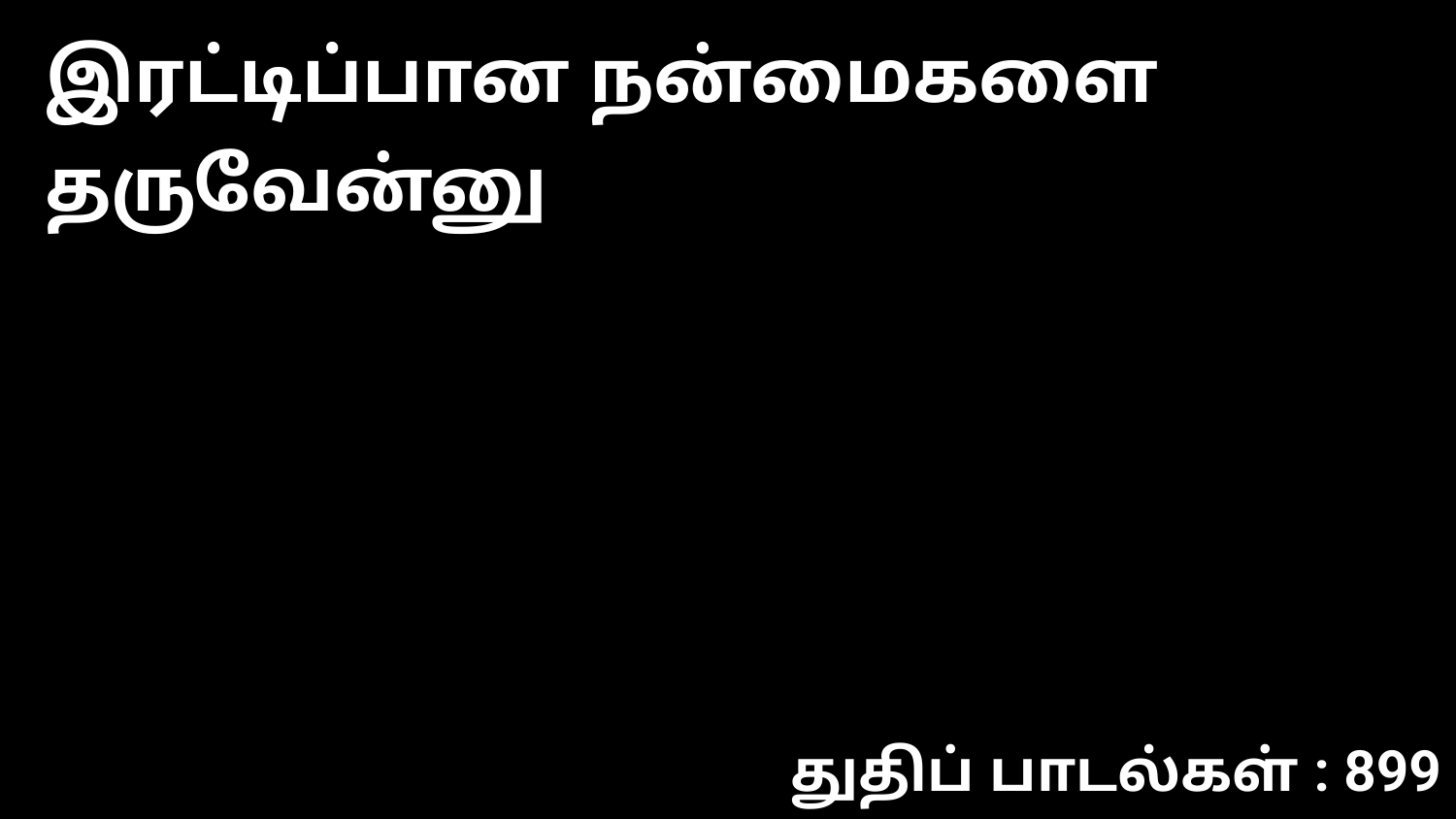

இரட்டிப்பான நன்மைகளை தருவேன்னு
துதிப் பாடல்கள் : 899